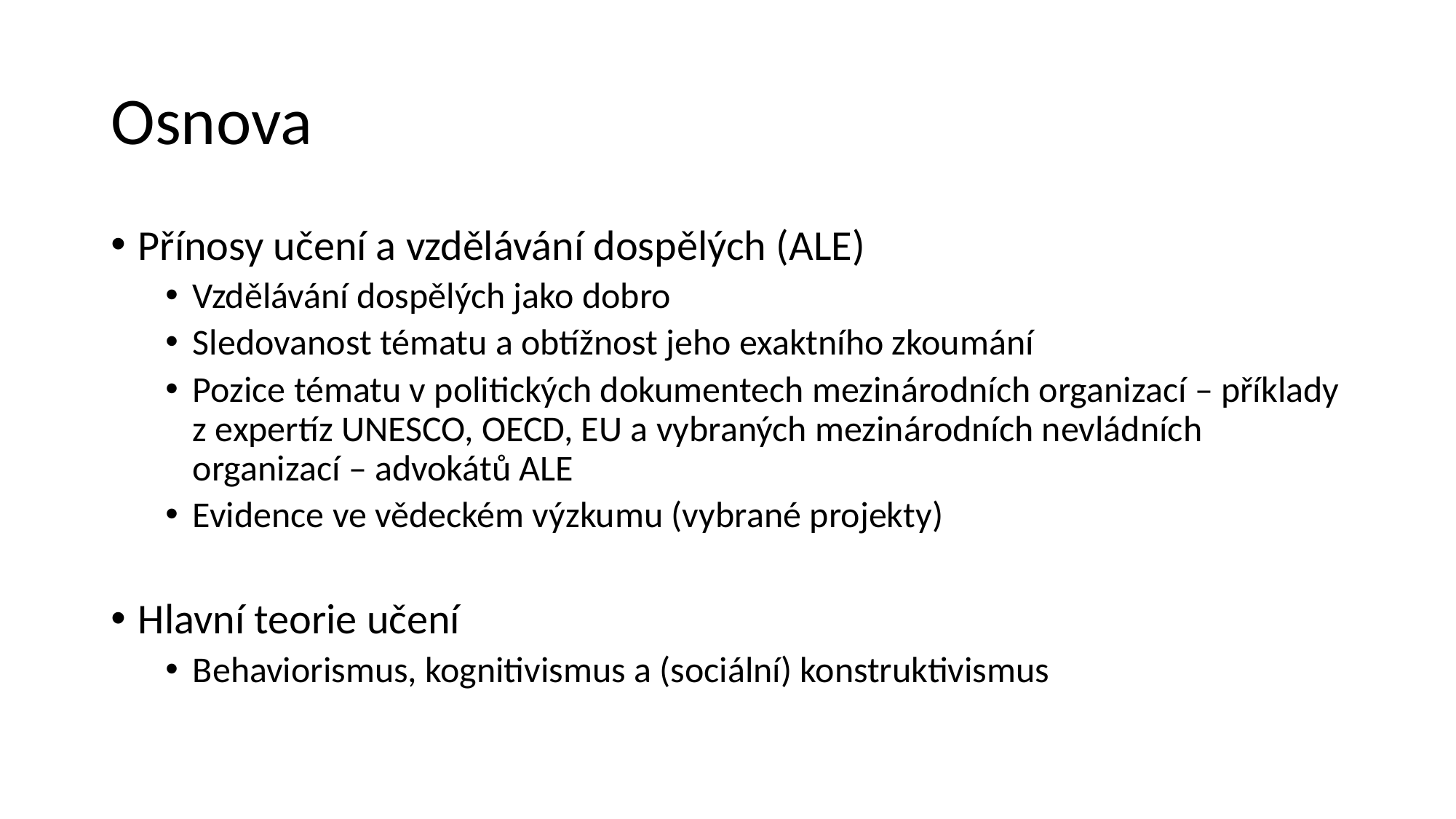

# Osnova
Přínosy učení a vzdělávání dospělých (ALE)
Vzdělávání dospělých jako dobro
Sledovanost tématu a obtížnost jeho exaktního zkoumání
Pozice tématu v politických dokumentech mezinárodních organizací – příklady z expertíz UNESCO, OECD, EU a vybraných mezinárodních nevládních organizací – advokátů ALE
Evidence ve vědeckém výzkumu (vybrané projekty)

Hlavní teorie učení
Behaviorismus, kognitivismus a (sociální) konstruktivismus